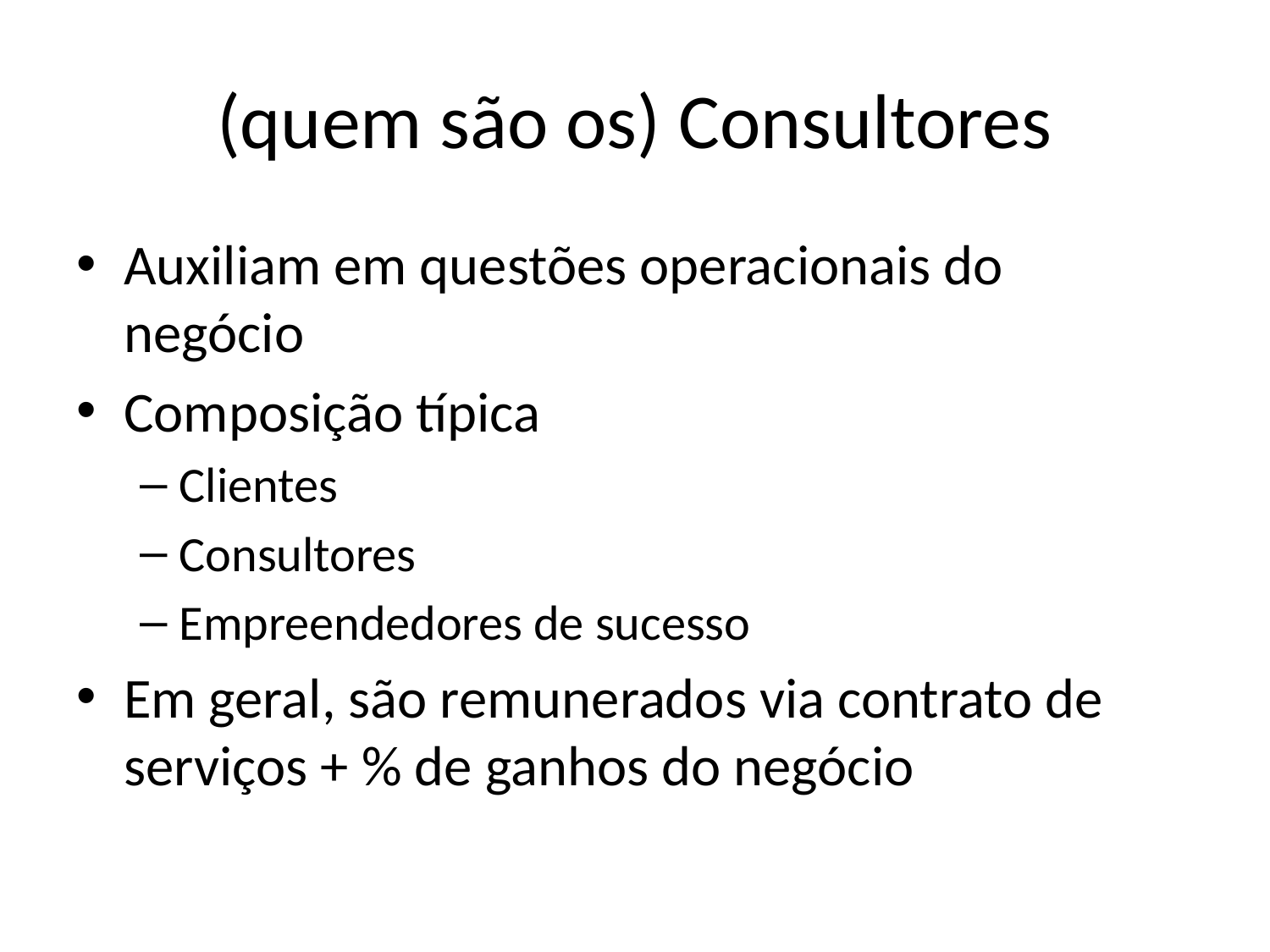

# (quem são os) Consultores
Auxiliam em questões operacionais do negócio
Composição típica
Clientes
Consultores
Empreendedores de sucesso
Em geral, são remunerados via contrato de serviços + % de ganhos do negócio